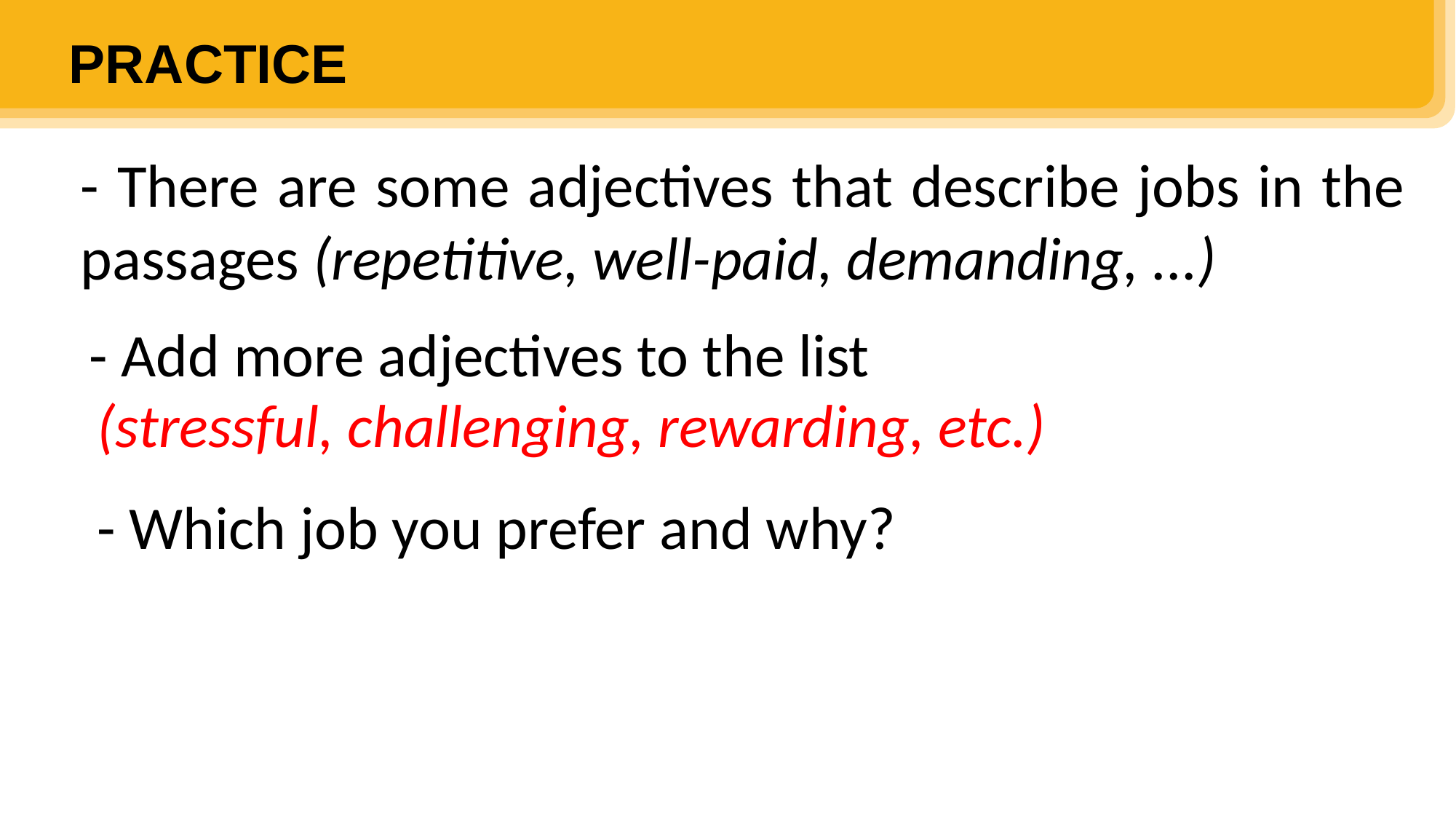

PRACTICE
3
- There are some adjectives that describe jobs in the passages (repetitive, well-paid, demanding, ...)
- Add more adjectives to the list
(stressful, challenging, rewarding, etc.)
- Which job you prefer and why?